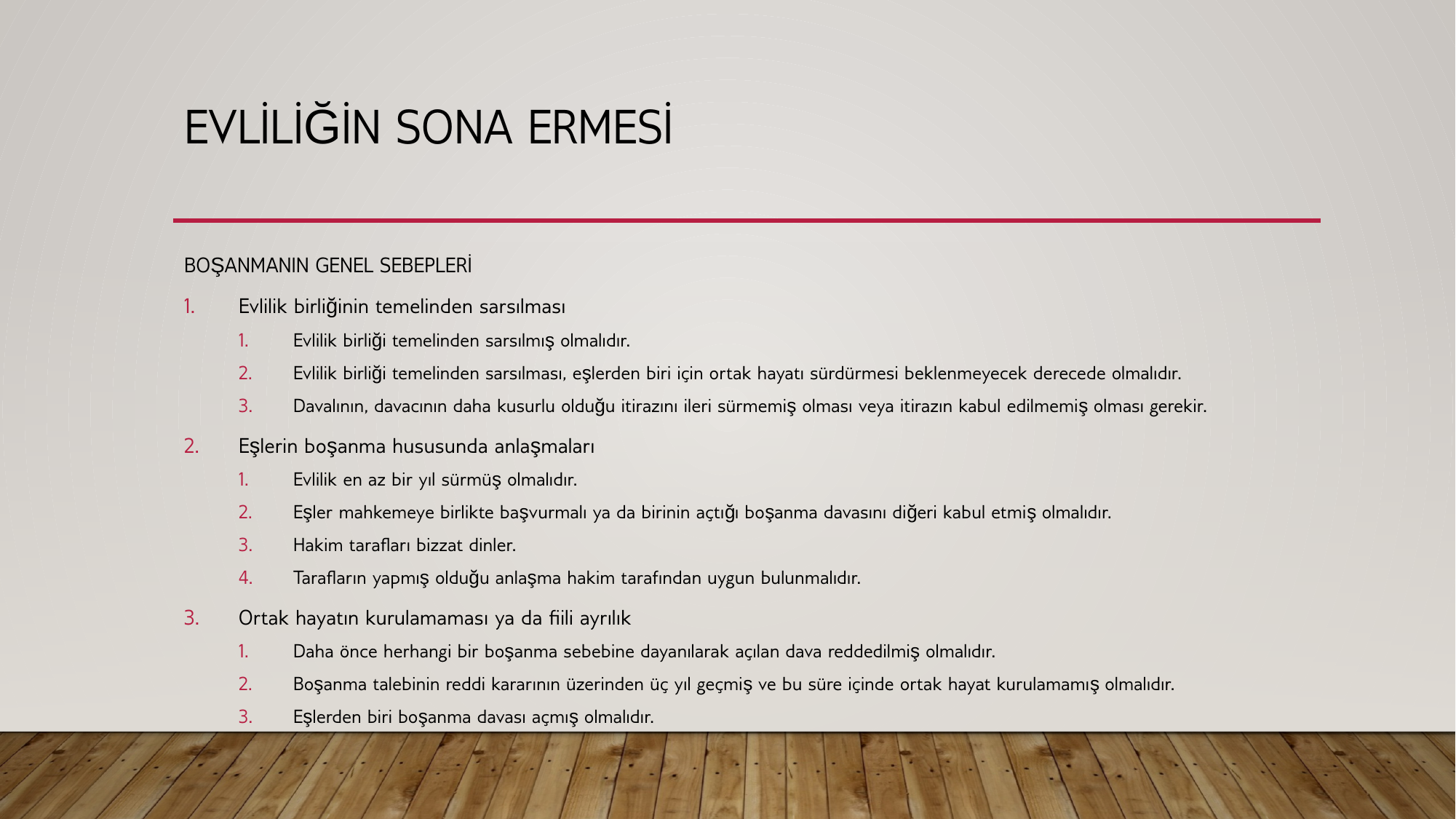

# Evliliğin sona ermesi
BOŞANMANIN GENEL SEBEPLERİ
Evlilik birliğinin temelinden sarsılması
Evlilik birliği temelinden sarsılmış olmalıdır.
Evlilik birliği temelinden sarsılması, eşlerden biri için ortak hayatı sürdürmesi beklenmeyecek derecede olmalıdır.
Davalının, davacının daha kusurlu olduğu itirazını ileri sürmemiş olması veya itirazın kabul edilmemiş olması gerekir.
Eşlerin boşanma hususunda anlaşmaları
Evlilik en az bir yıl sürmüş olmalıdır.
Eşler mahkemeye birlikte başvurmalı ya da birinin açtığı boşanma davasını diğeri kabul etmiş olmalıdır.
Hakim tarafları bizzat dinler.
Tarafların yapmış olduğu anlaşma hakim tarafından uygun bulunmalıdır.
Ortak hayatın kurulamaması ya da fiili ayrılık
Daha önce herhangi bir boşanma sebebine dayanılarak açılan dava reddedilmiş olmalıdır.
Boşanma talebinin reddi kararının üzerinden üç yıl geçmiş ve bu süre içinde ortak hayat kurulamamış olmalıdır.
Eşlerden biri boşanma davası açmış olmalıdır.